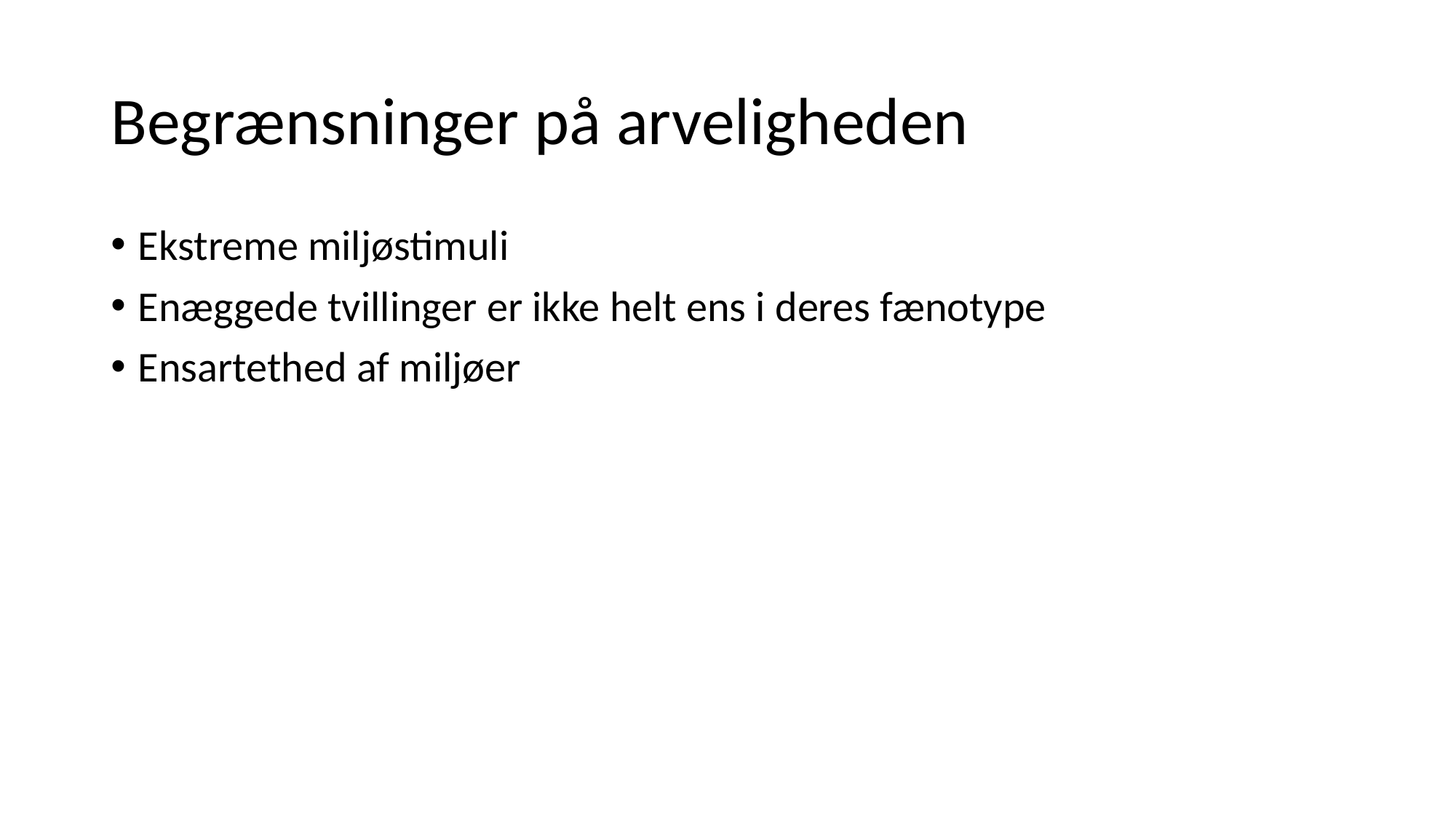

# Begrænsninger på arveligheden
Ekstreme miljøstimuli
Enæggede tvillinger er ikke helt ens i deres fænotype
Ensartethed af miljøer